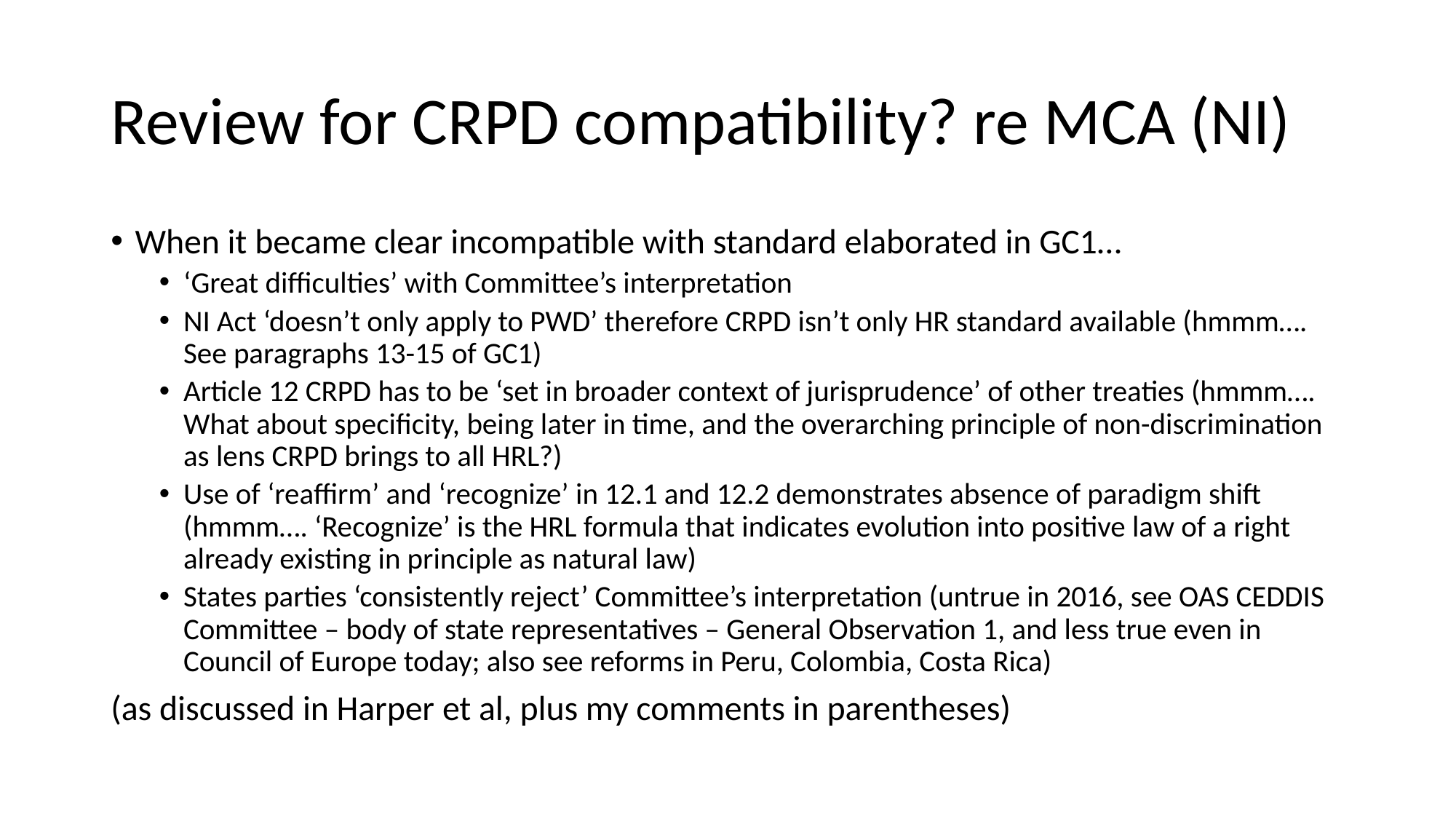

# Review for CRPD compatibility? re MCA (NI)
When it became clear incompatible with standard elaborated in GC1…
‘Great difficulties’ with Committee’s interpretation
NI Act ‘doesn’t only apply to PWD’ therefore CRPD isn’t only HR standard available (hmmm…. See paragraphs 13-15 of GC1)
Article 12 CRPD has to be ‘set in broader context of jurisprudence’ of other treaties (hmmm…. What about specificity, being later in time, and the overarching principle of non-discrimination as lens CRPD brings to all HRL?)
Use of ‘reaffirm’ and ‘recognize’ in 12.1 and 12.2 demonstrates absence of paradigm shift (hmmm…. ‘Recognize’ is the HRL formula that indicates evolution into positive law of a right already existing in principle as natural law)
States parties ‘consistently reject’ Committee’s interpretation (untrue in 2016, see OAS CEDDIS Committee – body of state representatives – General Observation 1, and less true even in Council of Europe today; also see reforms in Peru, Colombia, Costa Rica)
(as discussed in Harper et al, plus my comments in parentheses)